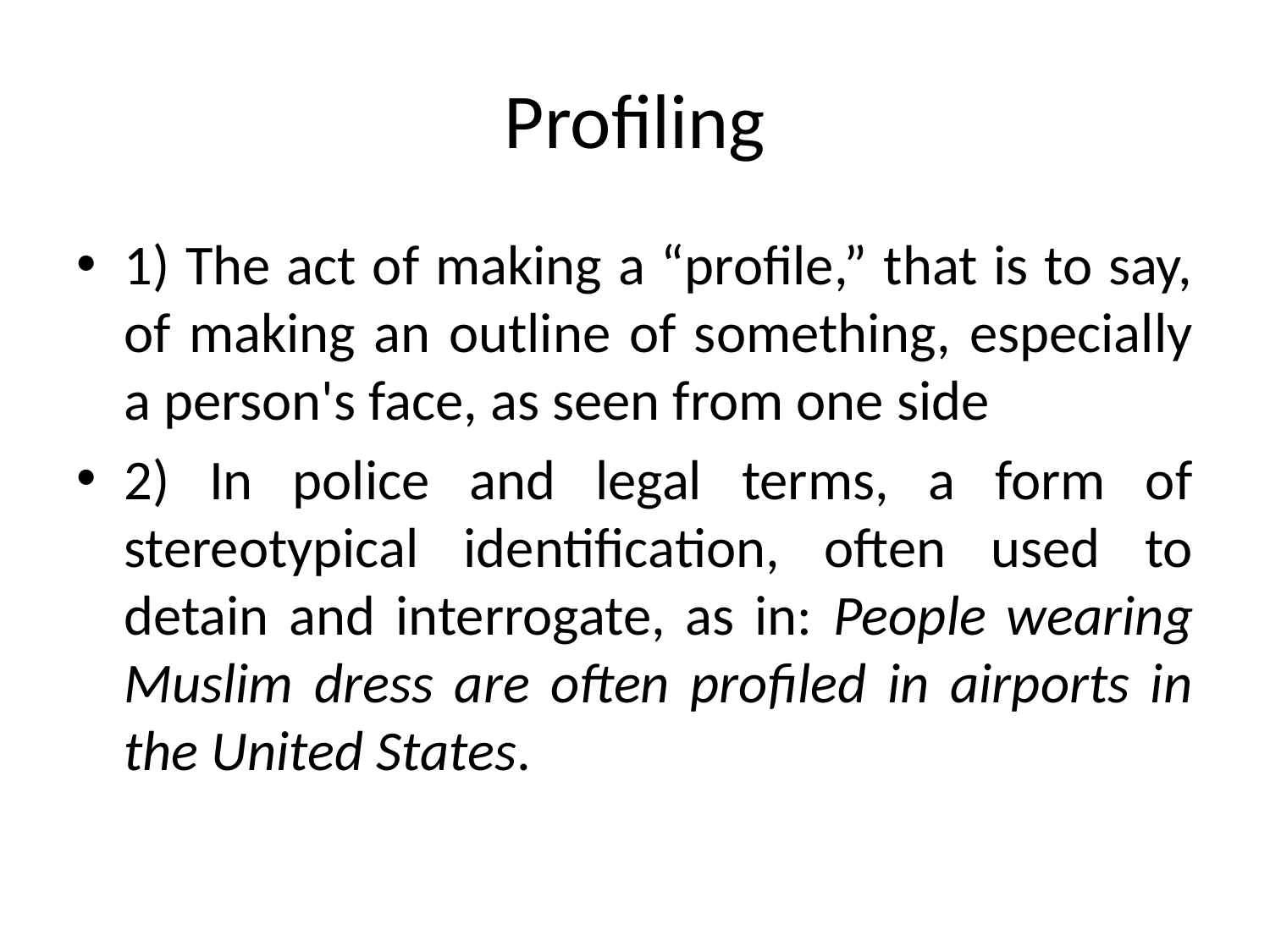

# Profiling
1) The act of making a “profile,” that is to say, of making an outline of something, especially a person's face, as seen from one side
2) In police and legal terms, a form of stereotypical identification, often used to detain and interrogate, as in: People wearing Muslim dress are often profiled in airports in the United States.